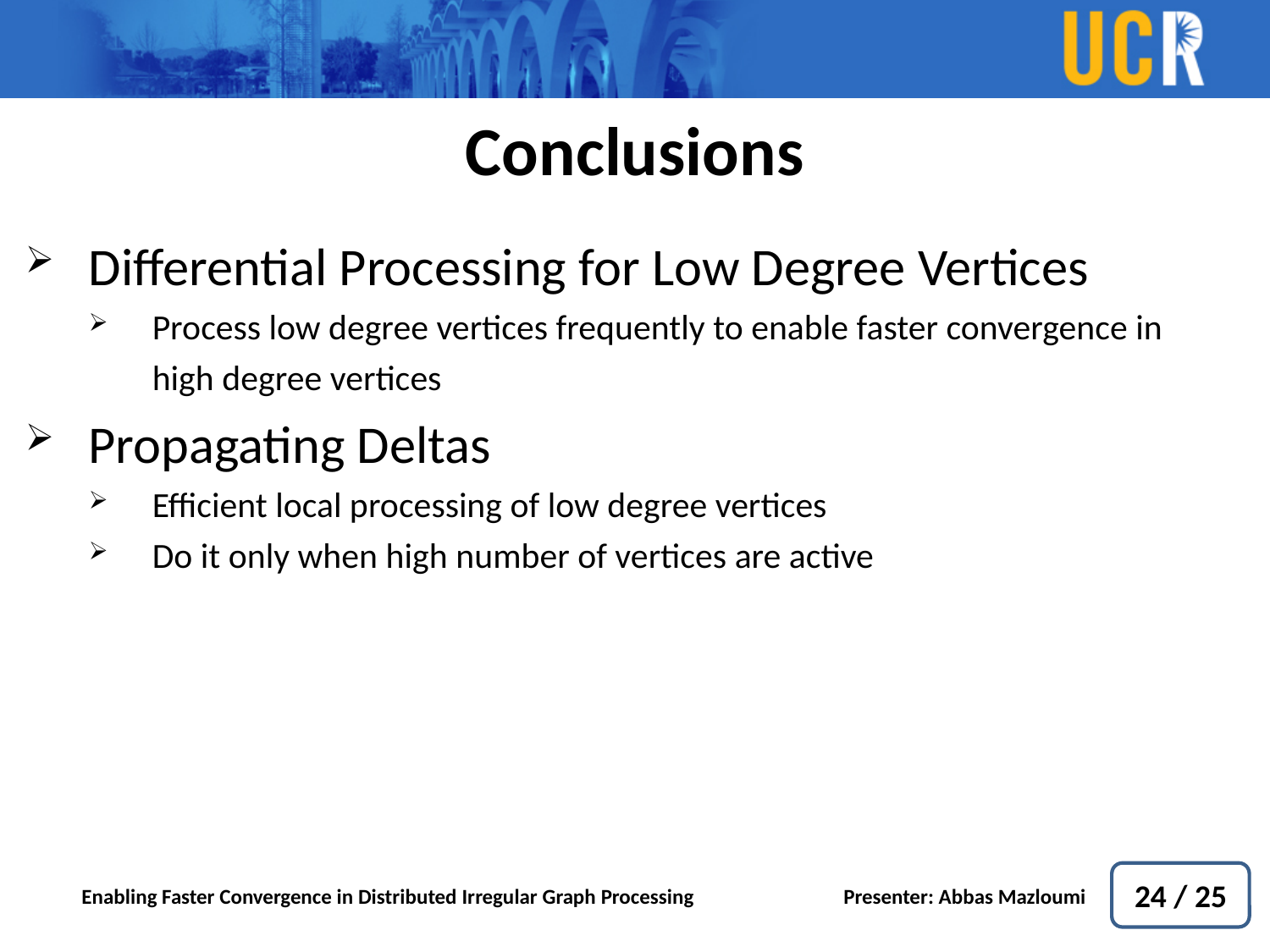

Conclusions

Differential Processing for Low Degree Vertices
Process low degree vertices frequently to enable faster convergence in high degree vertices
Propagating Deltas
Efficient local processing of low degree vertices
Do it only when high number of vertices are active
24 / 25
Enabling Faster Convergence in Distributed Irregular Graph Processing		Presenter: Abbas Mazloumi